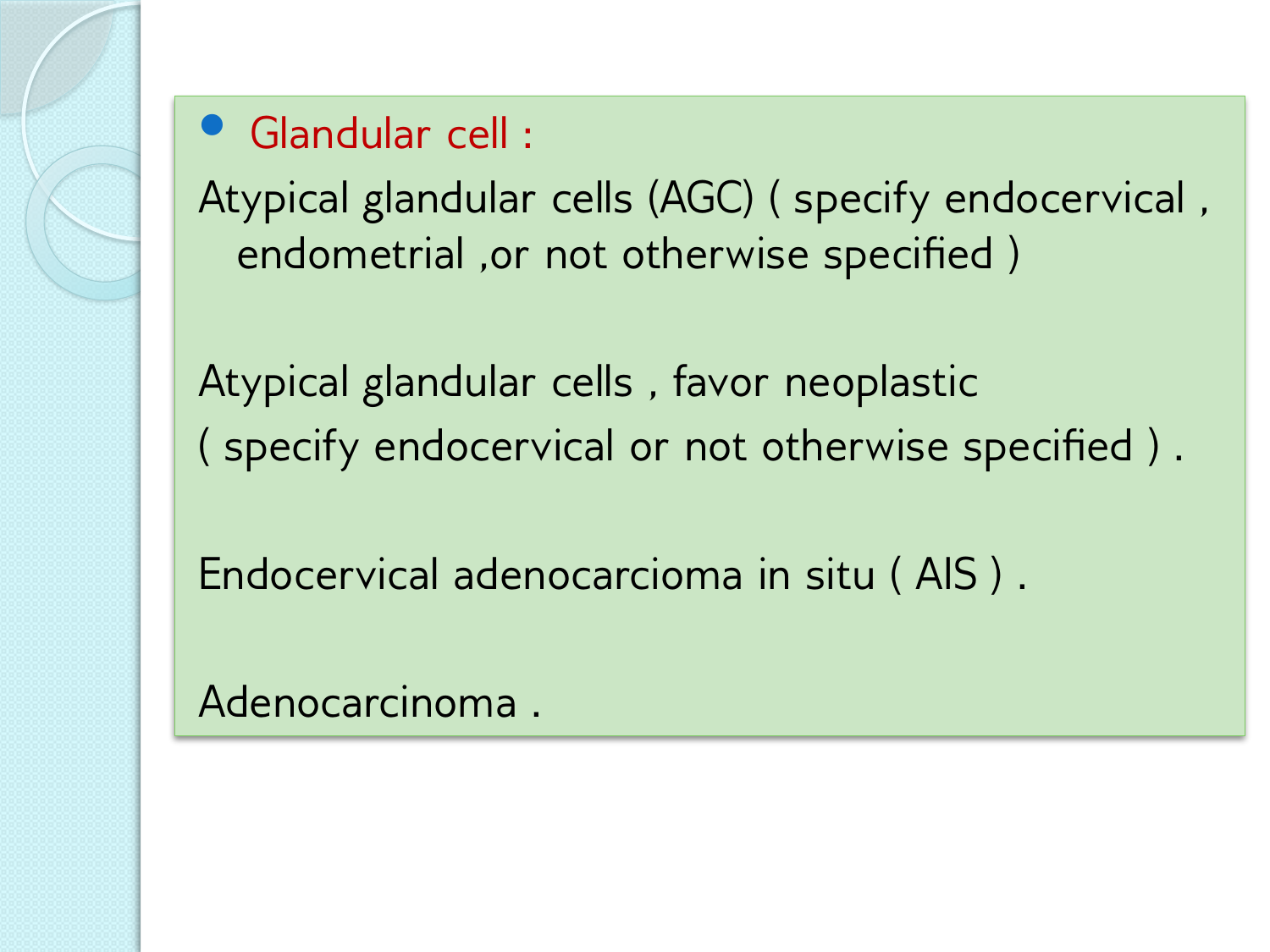

#
 Glandular cell :
Atypical glandular cells (AGC) ( specify endocervical , endometrial ,or not otherwise specified )

Atypical glandular cells , favor neoplastic
( specify endocervical or not otherwise specified ) .

Endocervical adenocarcioma in situ ( AIS ) .

Adenocarcinoma .